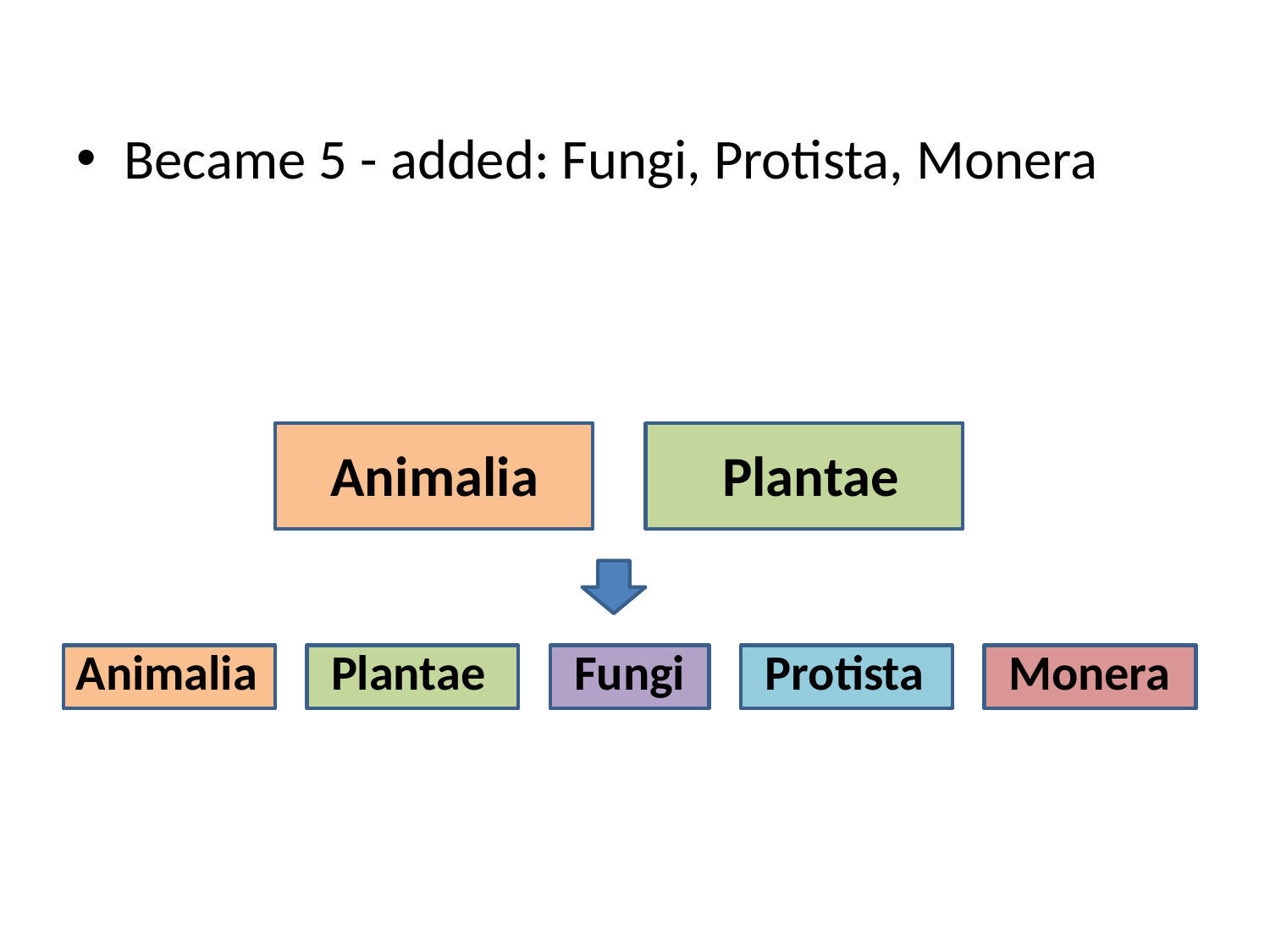

Became 5 - added: Fungi, Protista, Monera

Animalia

Plantae

Animalia
Plantae
Fungi
Protista
Monera